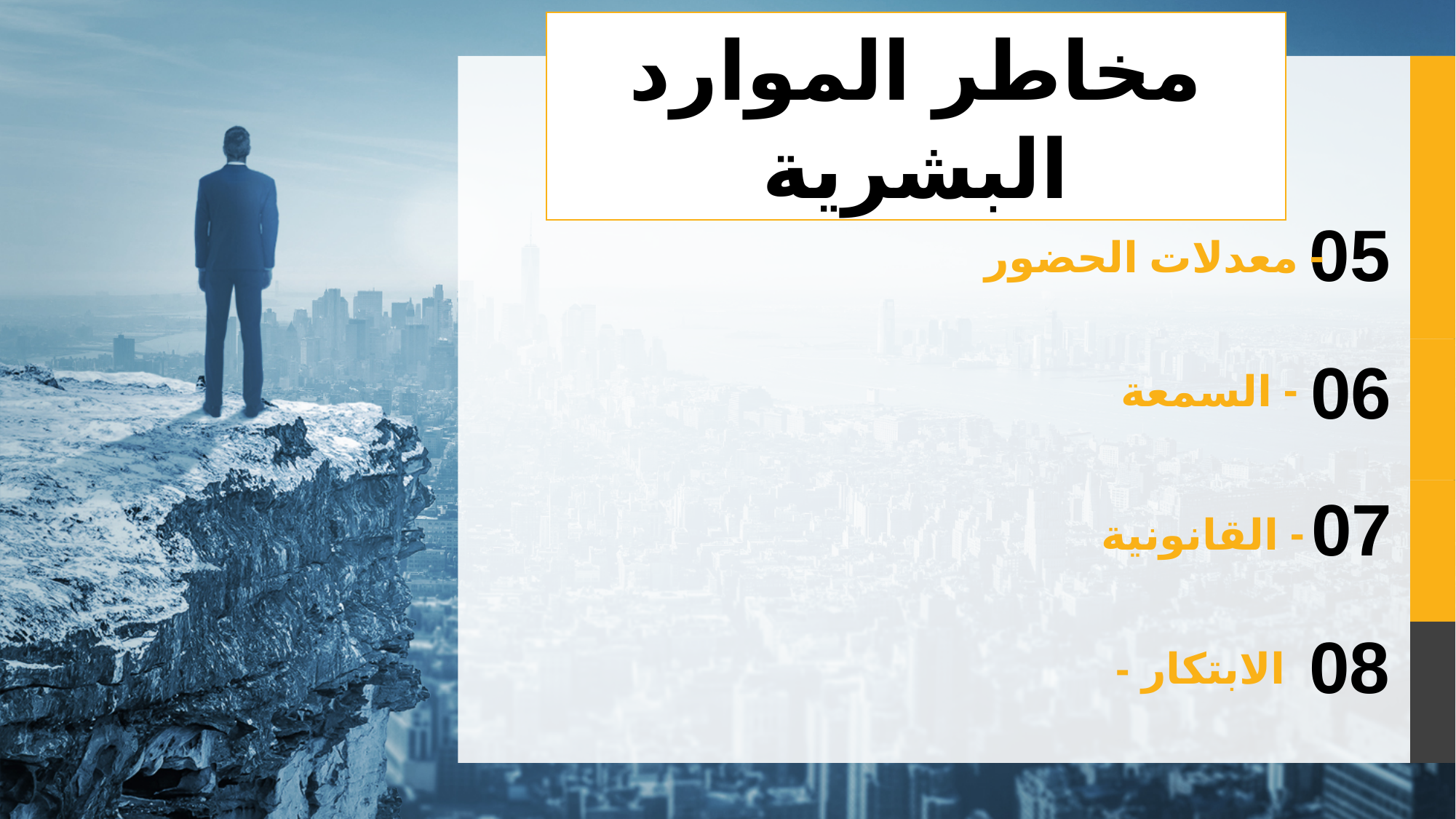

مخاطر الموارد البشرية
05
- معدلات الحضور
06
- السمعة

07
- القانونية
08
- الابتكار